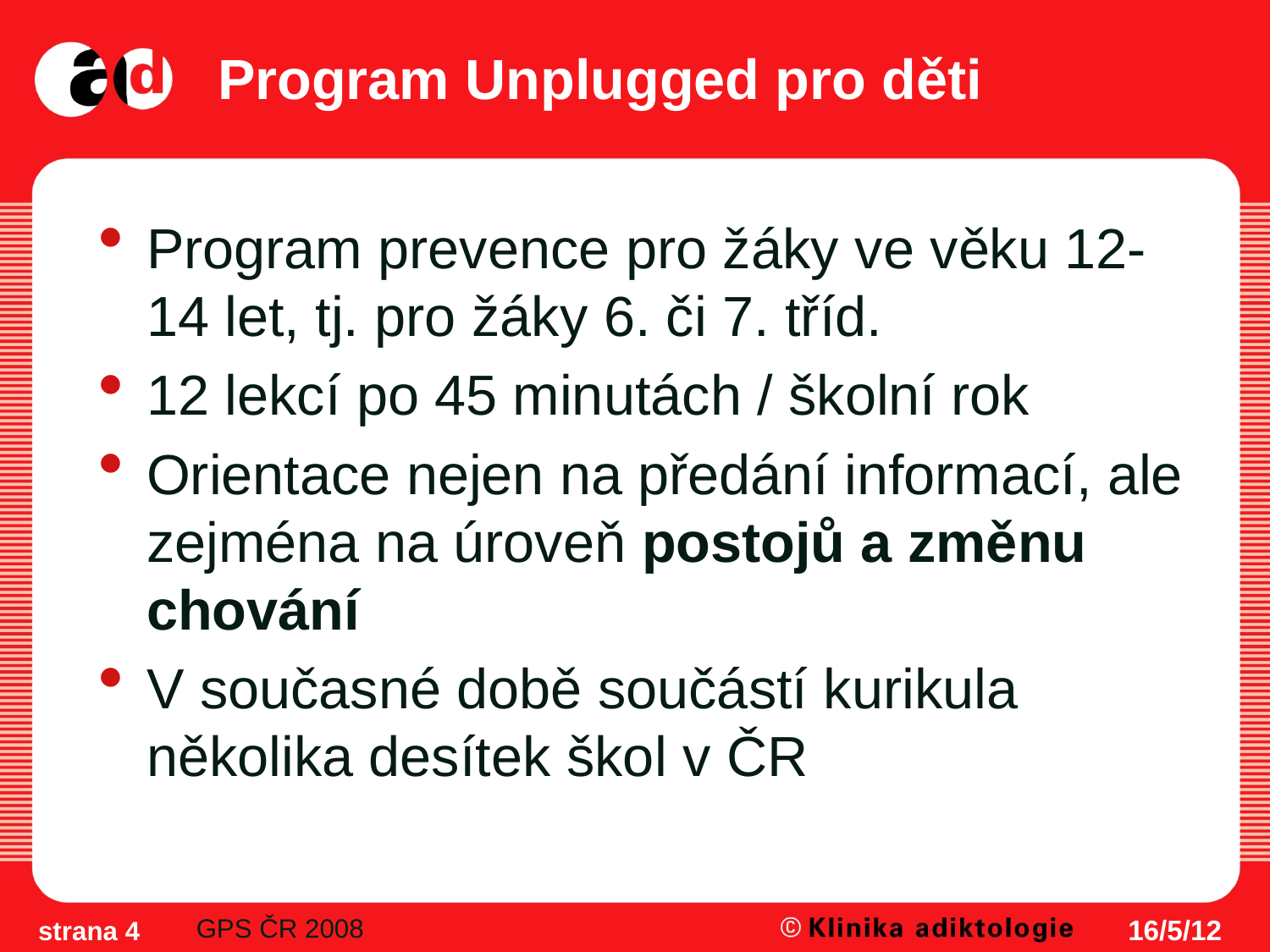

# Program Unplugged pro děti
Program prevence pro žáky ve věku 12-14 let, tj. pro žáky 6. či 7. tříd.
12 lekcí po 45 minutách / školní rok
Orientace nejen na předání informací, ale zejména na úroveň postojů a změnu chování
V současné době součástí kurikula několika desítek škol v ČR

GPS ČR 2008
16/5/12
strana 4